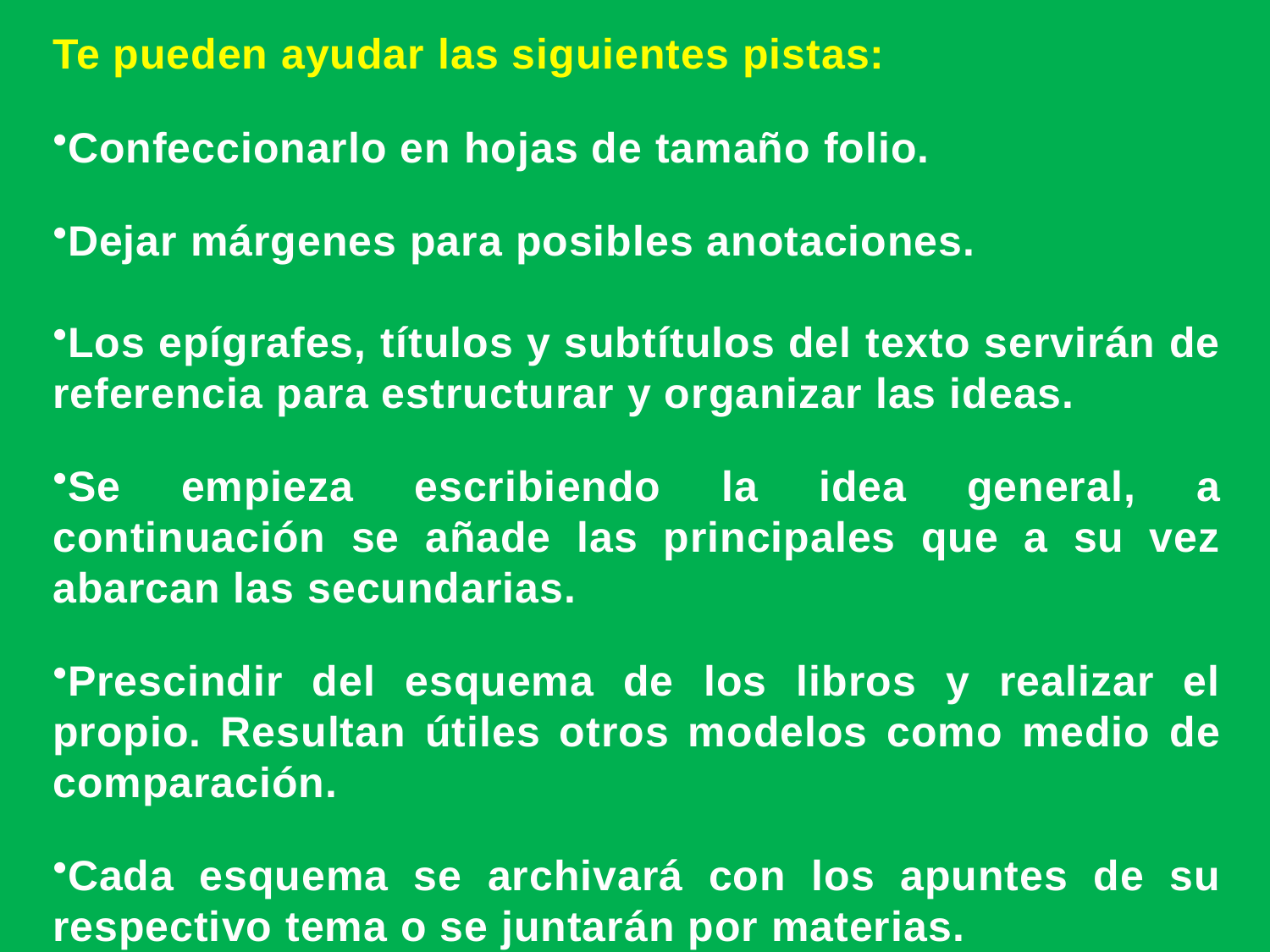

Te pueden ayudar las siguientes pistas:

Confeccionarlo en hojas de tamaño folio.

Dejar márgenes para posibles anotaciones.

Los epígrafes, títulos y subtítulos del texto servirán de referencia para estructurar y organizar las ideas.

Se empieza escribiendo la idea general, a continuación se añade las principales que a su vez abarcan las secundarias.

Prescindir del esquema de los libros y realizar el propio. Resultan útiles otros modelos como medio de comparación.

Cada esquema se archivará con los apuntes de su respectivo tema o se juntarán por materias.